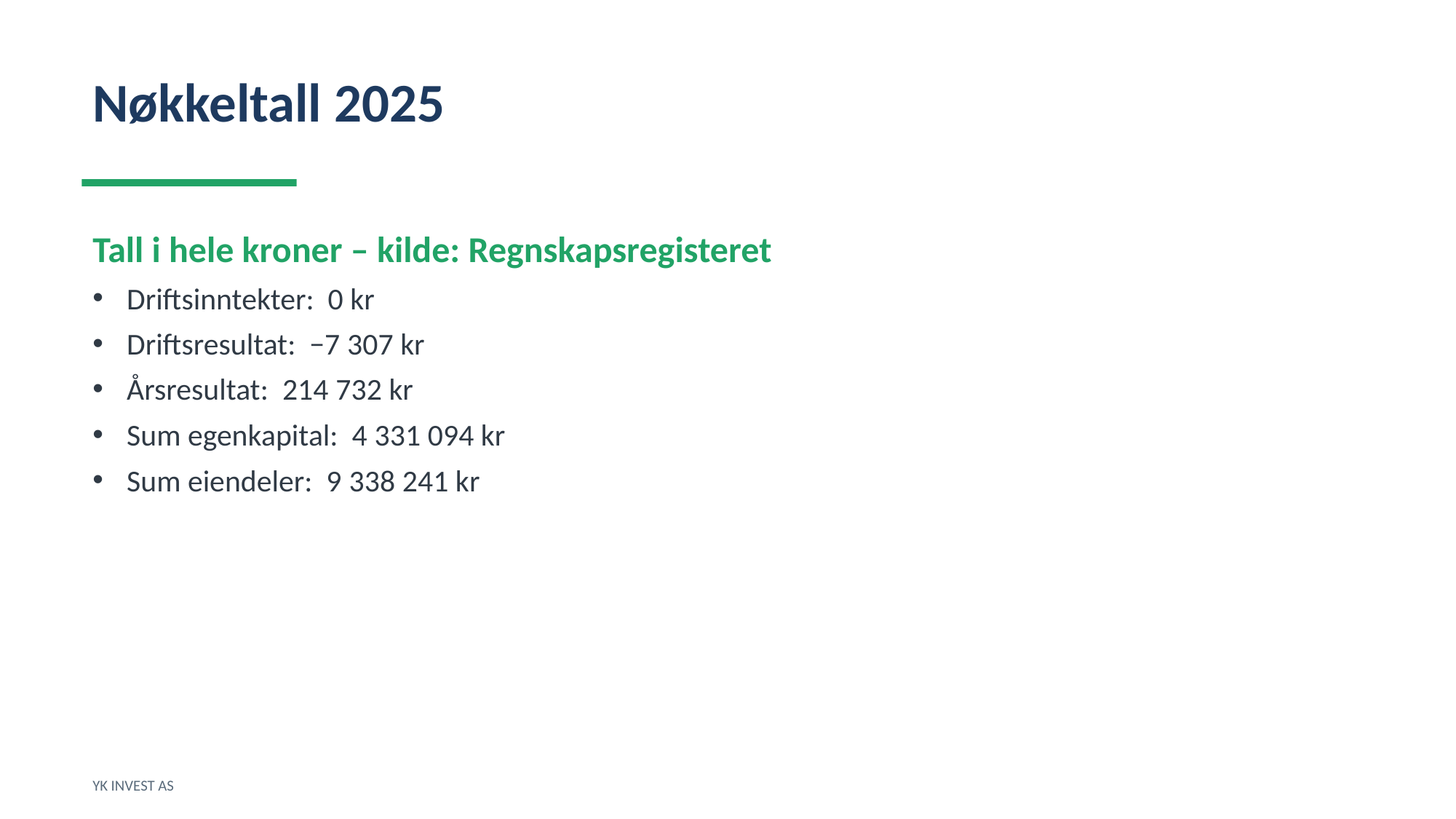

Nøkkeltall 2025

Tall i hele kroner – kilde: Regnskapsregisteret
Driftsinntekter:  0 kr
Driftsresultat:  −7 307 kr
Årsresultat:  214 732 kr
Sum egenkapital:  4 331 094 kr
Sum eiendeler:  9 338 241 kr
YK INVEST AS